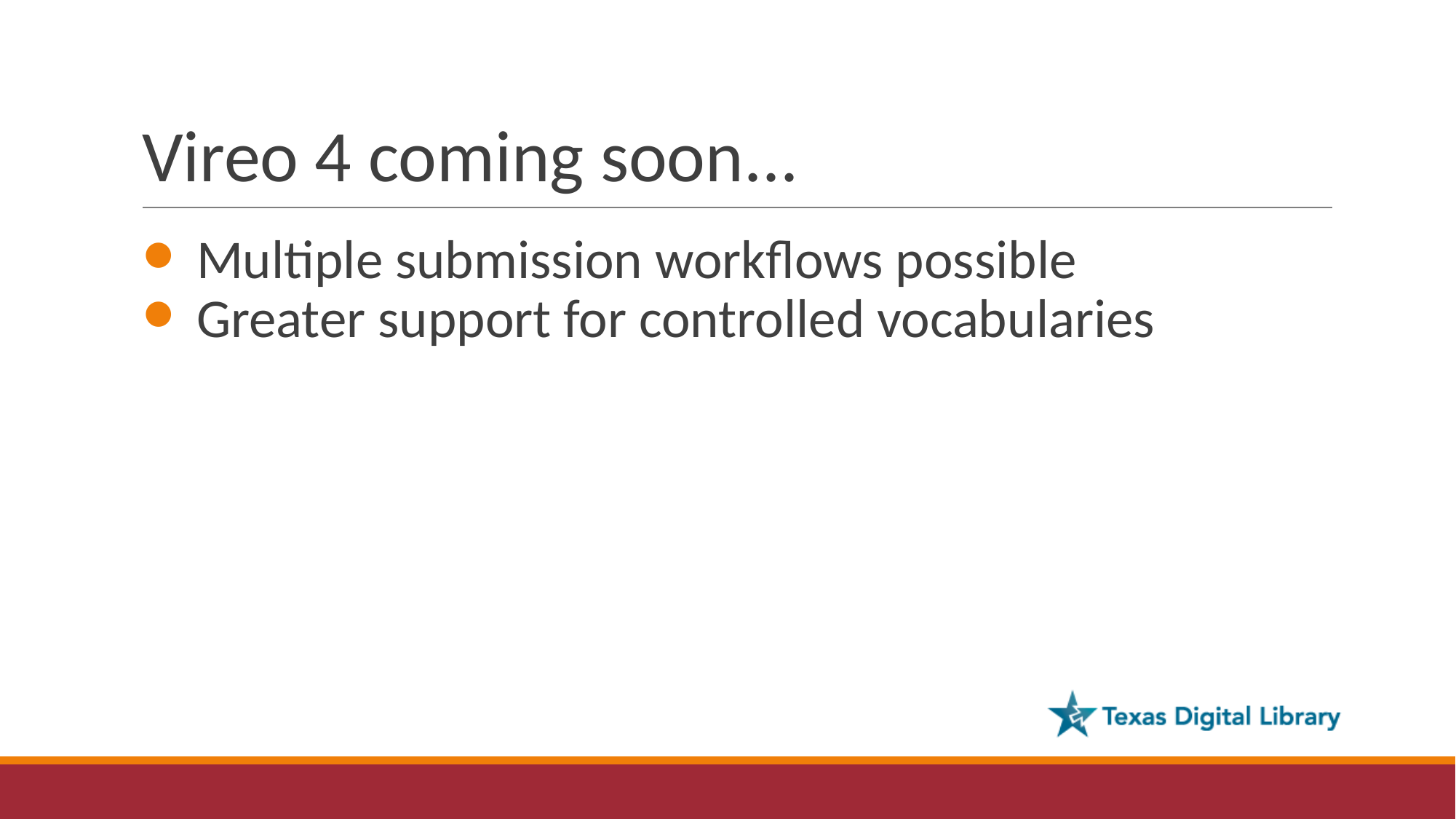

# Vireo 4 coming soon...
Multiple submission workflows possible
Greater support for controlled vocabularies